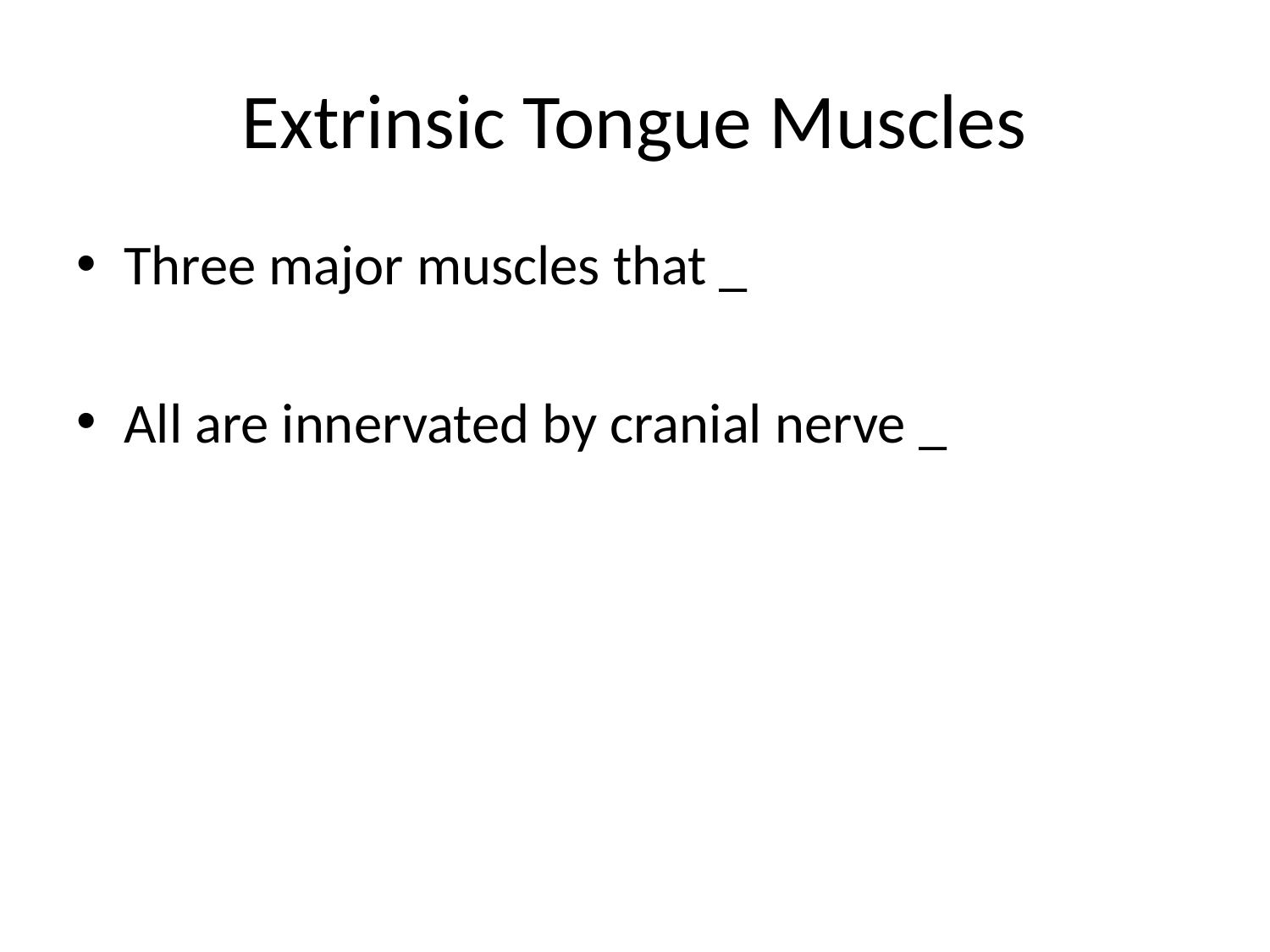

# Extrinsic Tongue Muscles
Three major muscles that _

All are innervated by cranial nerve _